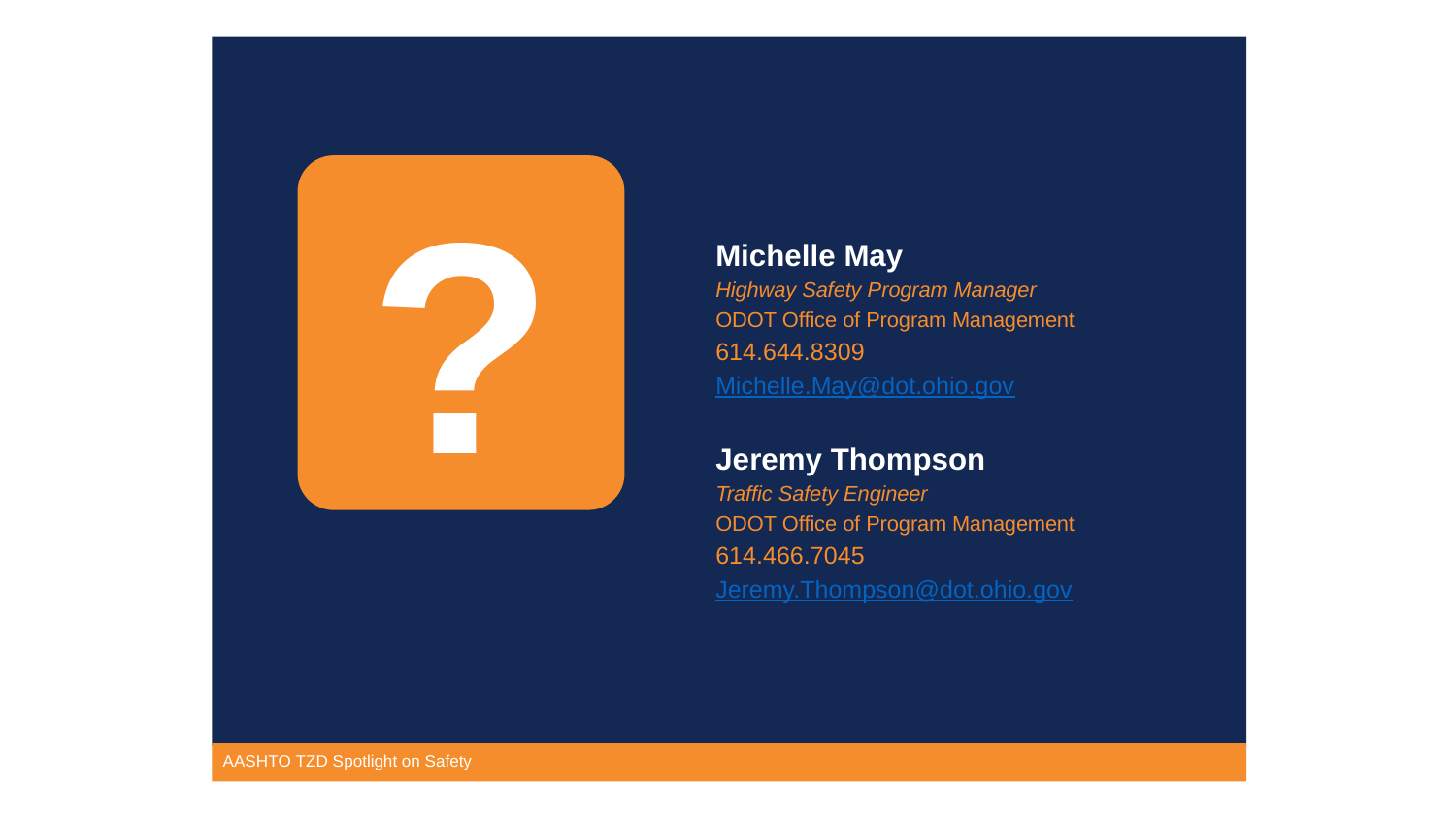

?
Michelle May
Highway Safety Program Manager
ODOT Office of Program Management
614.644.8309
Michelle.May@dot.ohio.gov

Jeremy Thompson
Traffic Safety Engineer
ODOT Office of Program Management
614.466.7045
Jeremy.Thompson@dot.ohio.gov

AASHTO TZD Spotlight on Safety